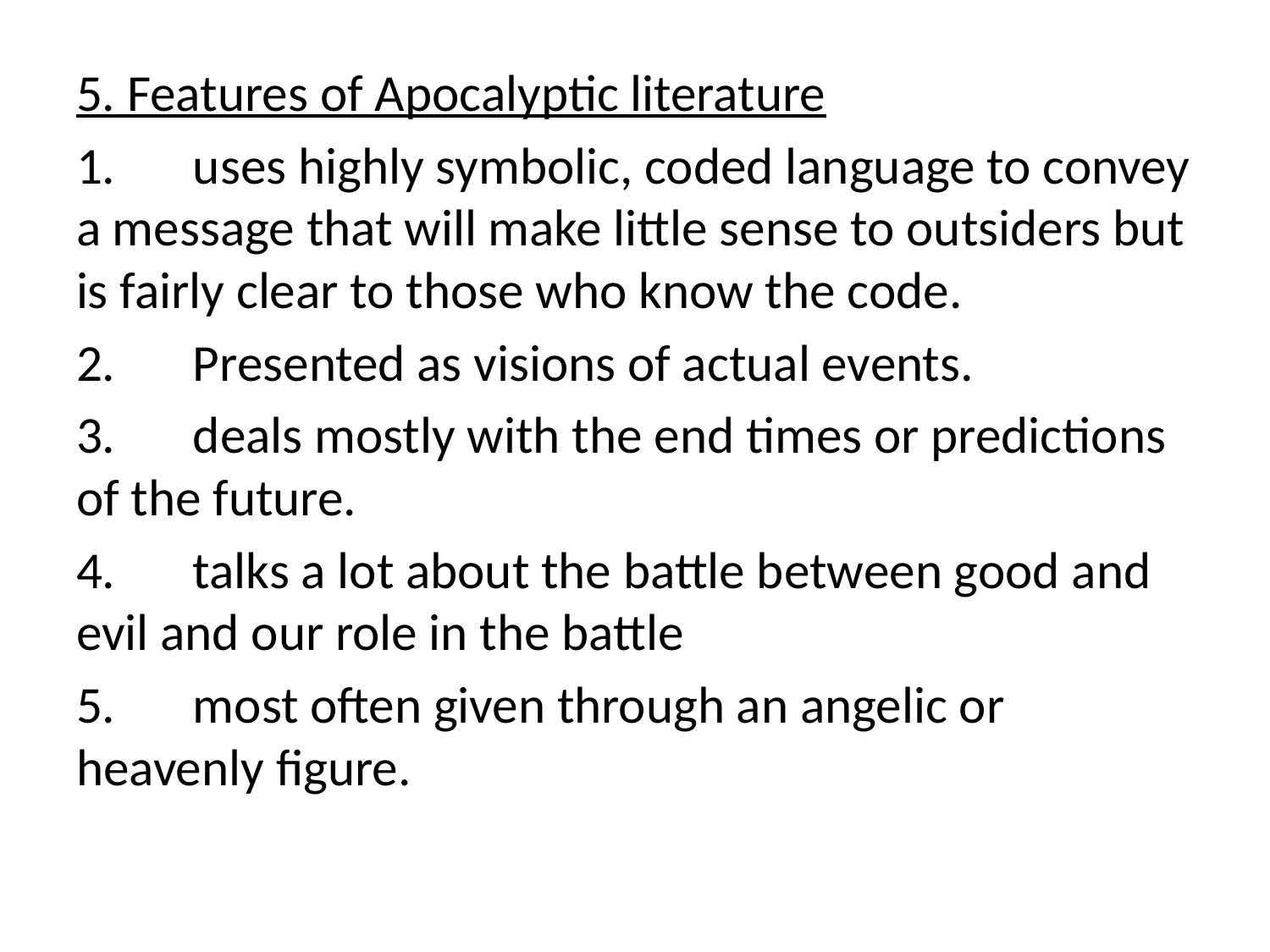

5. Features of Apocalyptic literature
1.	uses highly symbolic, coded language to convey a message that will make little sense to outsiders but is fairly clear to those who know the code.
2.	Presented as visions of actual events.
3.	deals mostly with the end times or predictions of the future.
4.	talks a lot about the battle between good and evil and our role in the battle
5.	most often given through an angelic or heavenly figure.